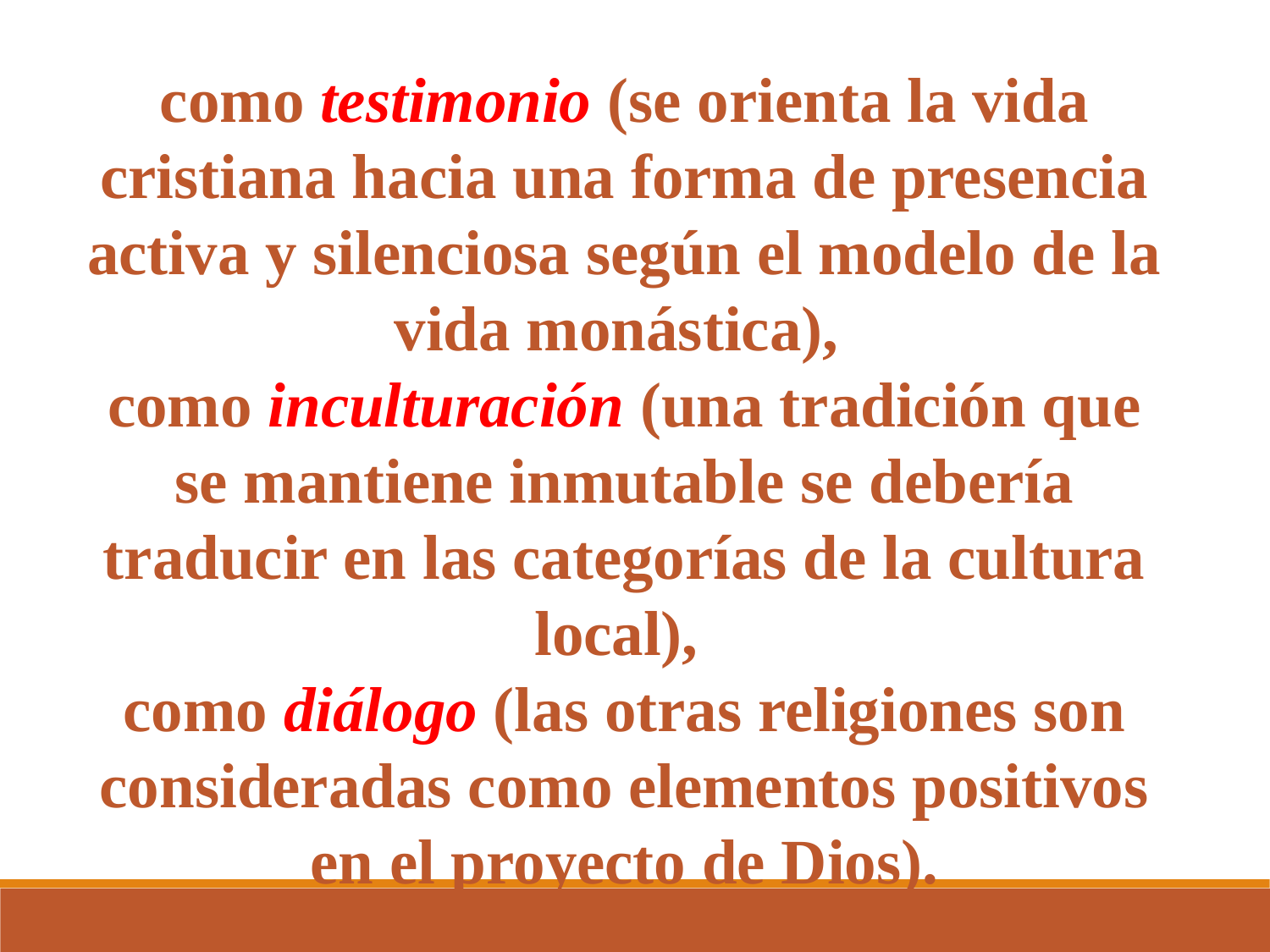

como testimonio (se orienta la vida cristiana hacia una forma de presencia activa y silenciosa según el modelo de la vida monástica),
como inculturación (una tradición que se mantiene inmutable se debería traducir en las categorías de la cultura local),
como diálogo (las otras religiones son consideradas como elementos positivos en el proyecto de Dios).